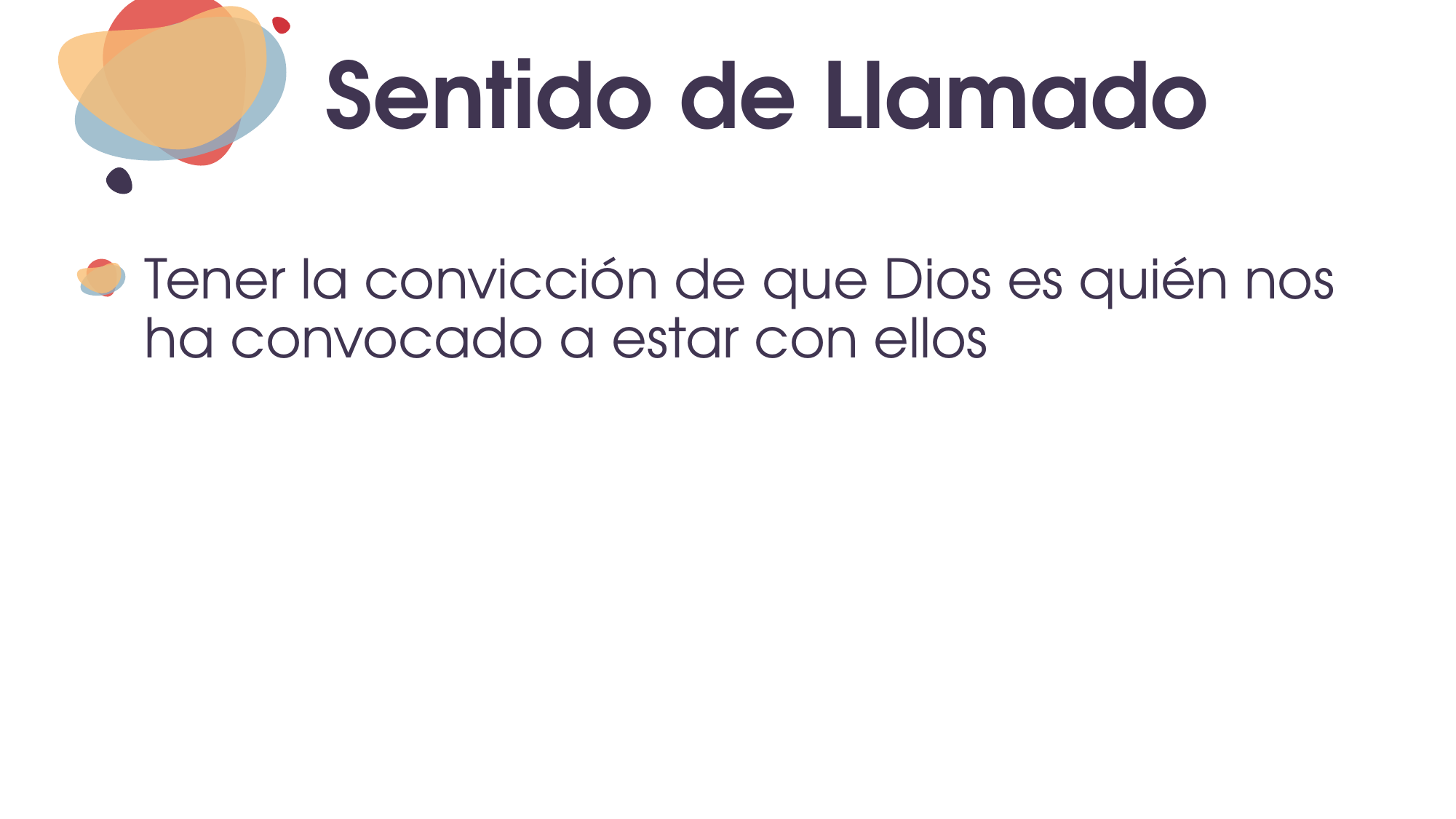

# Sentido de Llamado
Tener la convicción de que Dios es quién nos ha convocado a estar con ellos